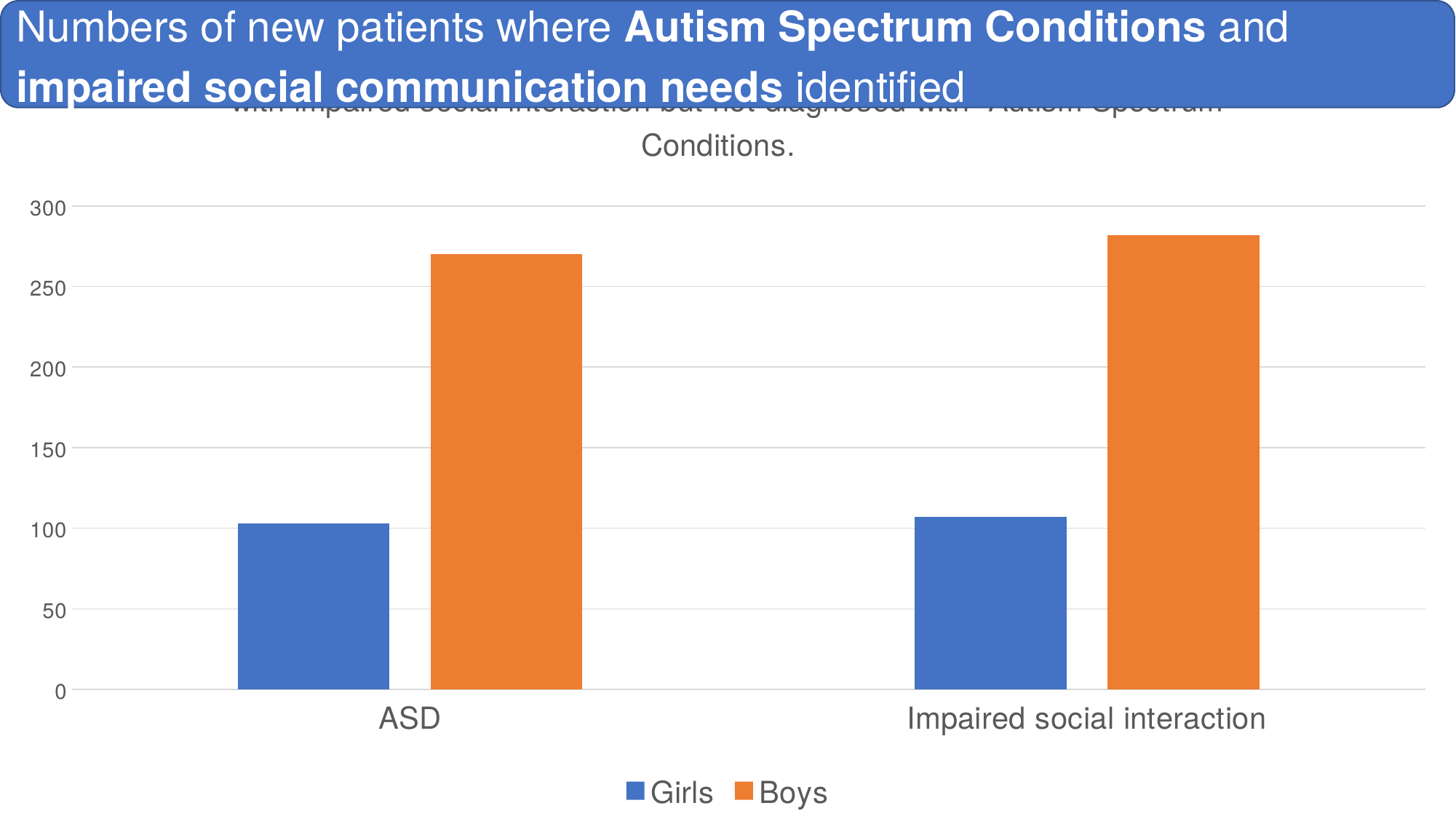

### Chart: Numbers of new patients diagnosed with Autism Spectrum Conditions and number with impaired social interaction but not diagnosed with  Autism Spectrum Conditions.

| Category | Girls | Boys |
|---|---|---|
| ASD | 103.0 | 270.0 |
| Impaired social interaction | 107.0 | 282.0 |